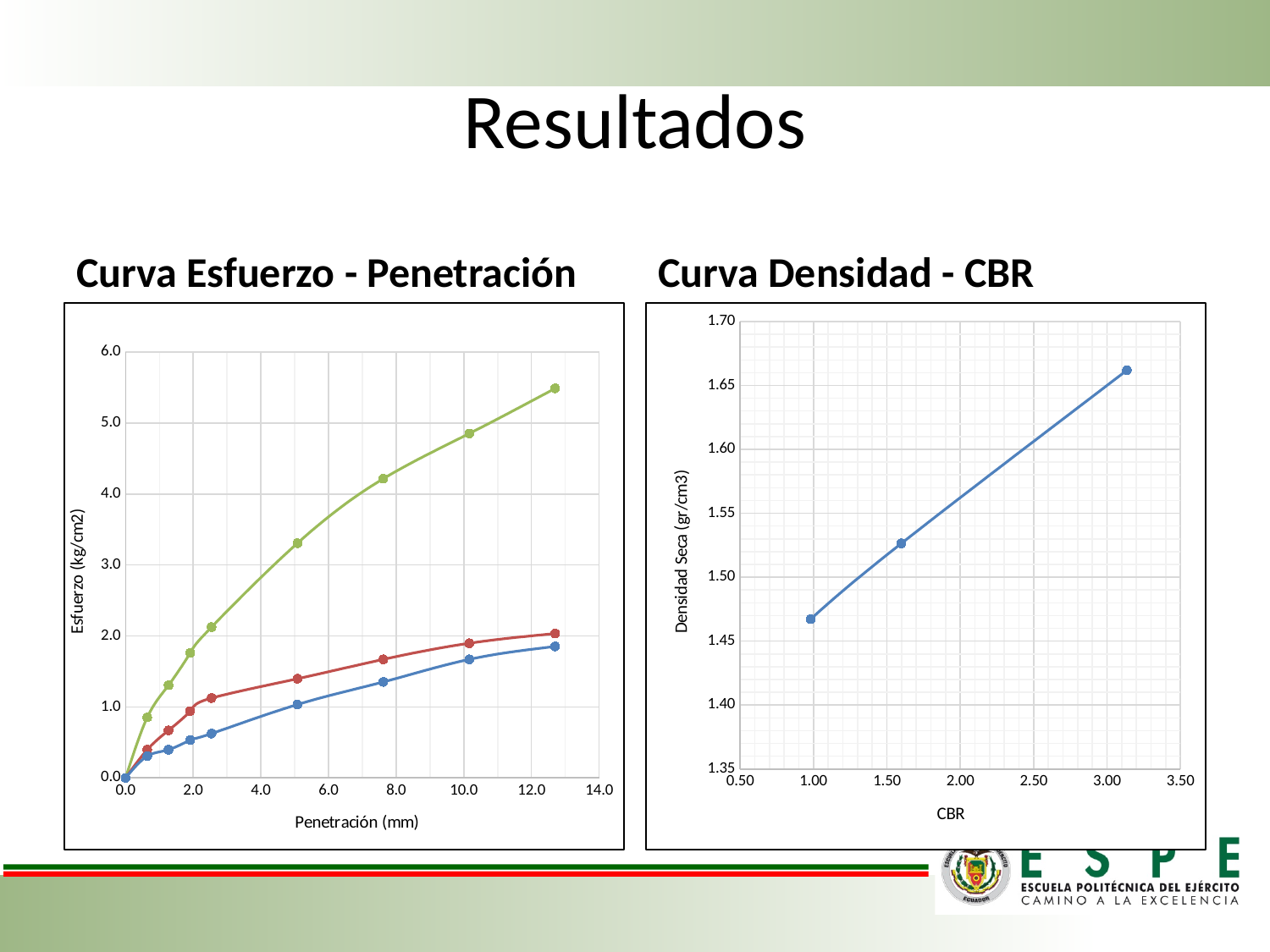

# Resultados
Curva Esfuerzo - Penetración
Curva Densidad - CBR

### Chart

| Category |  |  |  |
|---|---|---|---|

### Chart

| Category |  |
|---|---|